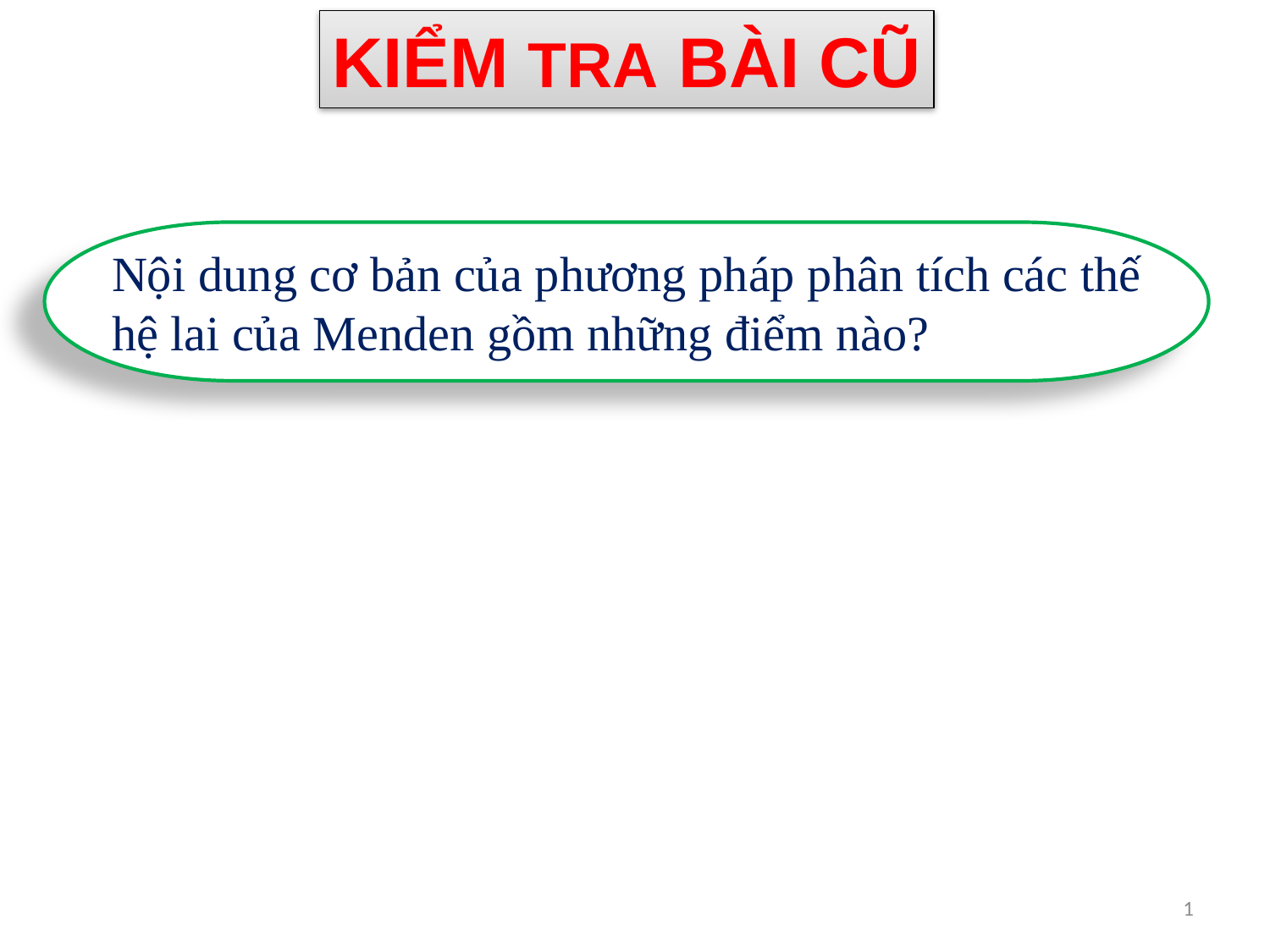

KIỂM TRA BÀI CŨ
Nội dung cơ bản của phương pháp phân tích các thế hệ lai của Menden gồm những điểm nào?
1